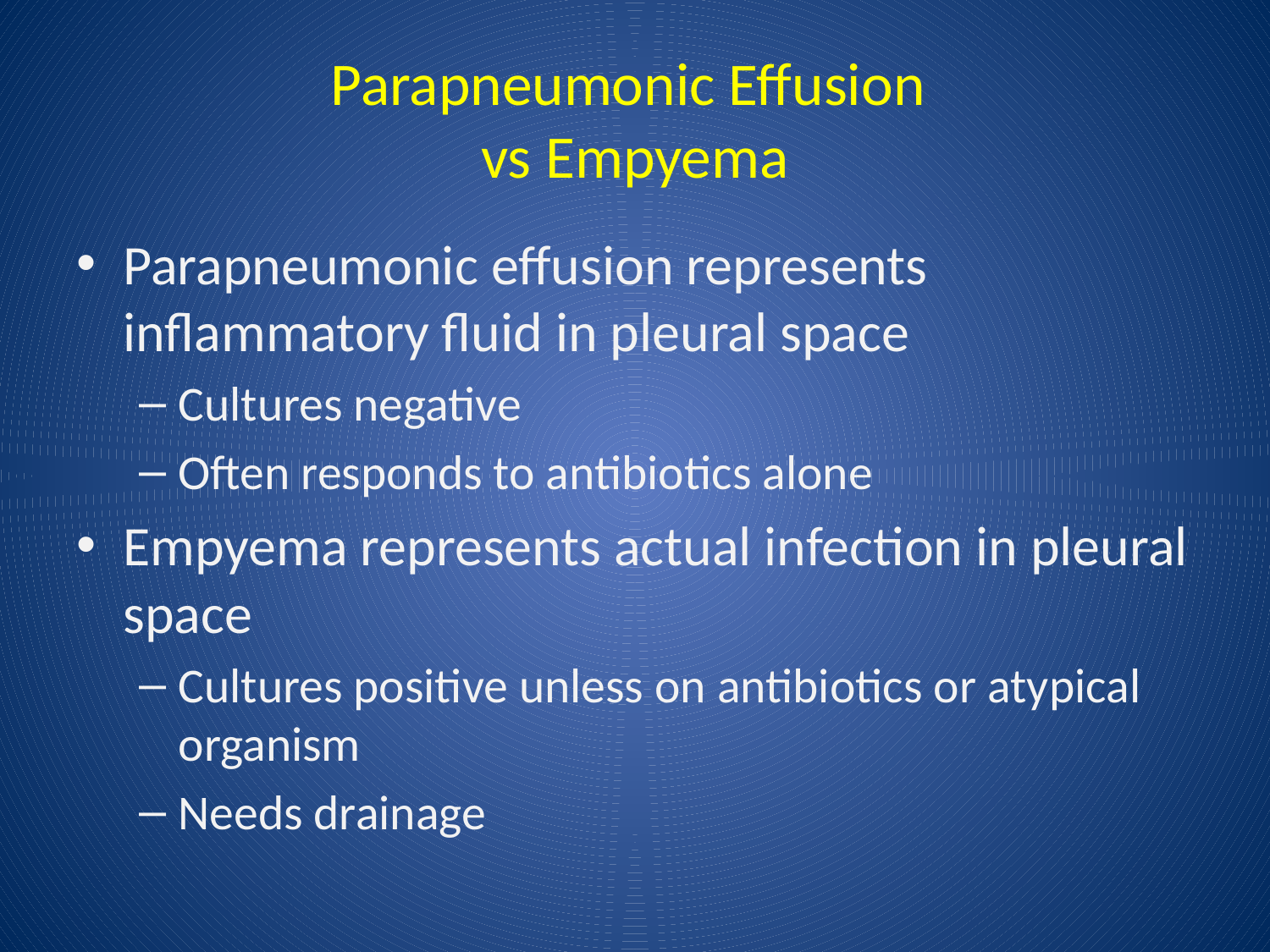

# Parapneumonic Effusion vs Empyema
Parapneumonic effusion represents inflammatory fluid in pleural space
Cultures negative
Often responds to antibiotics alone
Empyema represents actual infection in pleural space
Cultures positive unless on antibiotics or atypical organism
Needs drainage